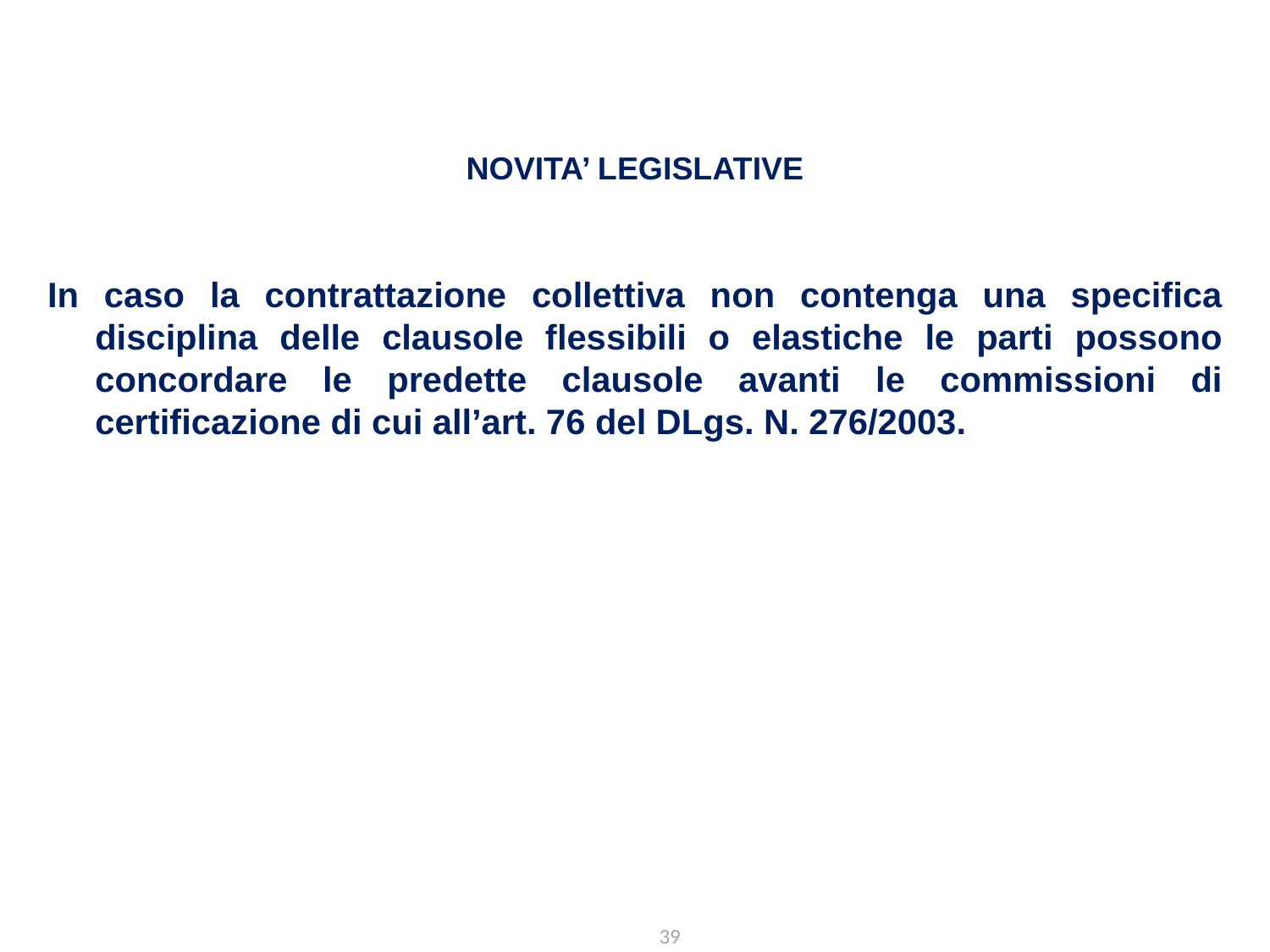

NOVITA’ LEGISLATIVE
In caso la contrattazione collettiva non contenga una specifica disciplina delle clausole flessibili o elastiche le parti possono concordare le predette clausole avanti le commissioni di certificazione di cui all’art. 76 del DLgs. N. 276/2003.

39